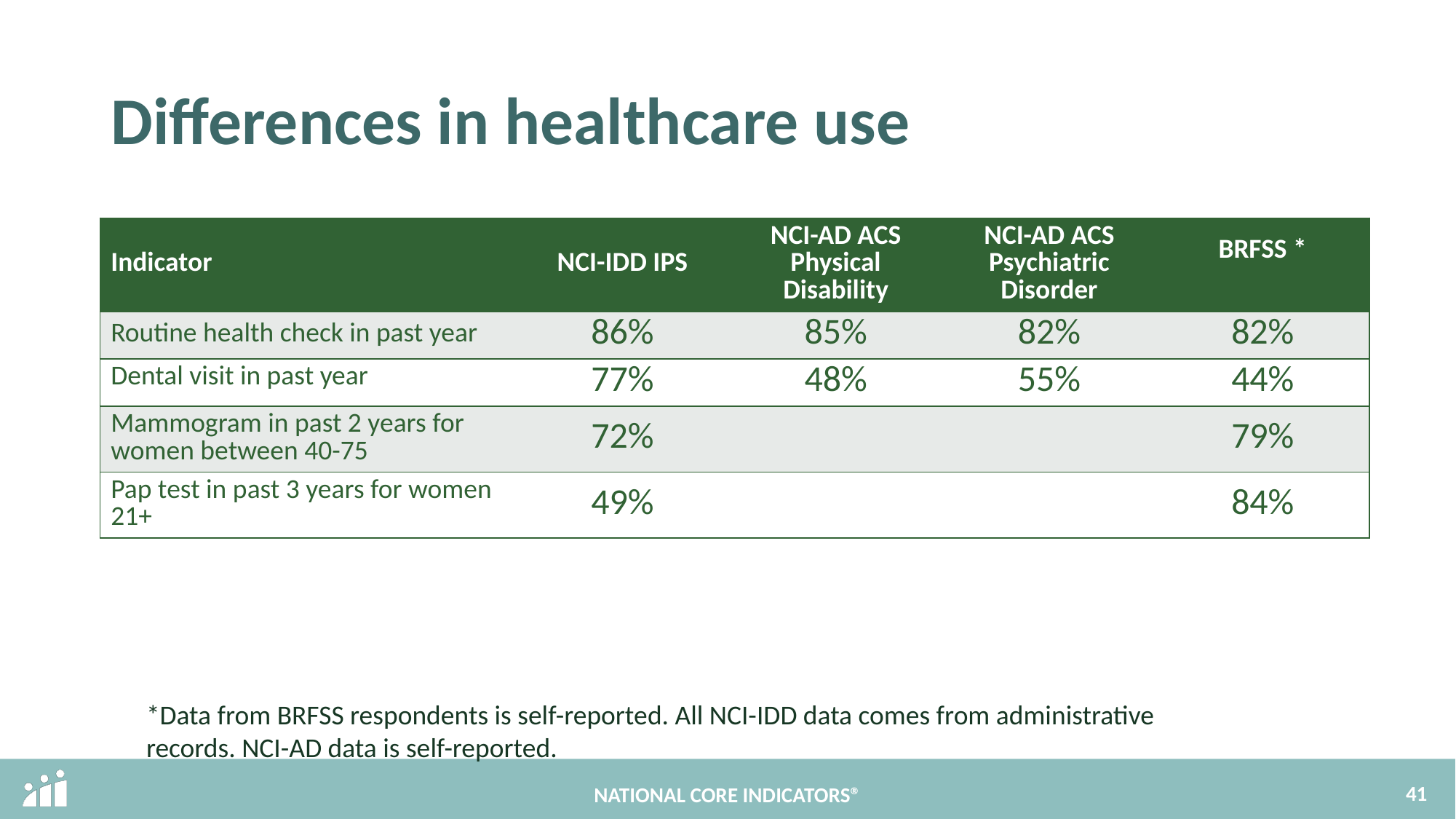

# Differences in healthcare use
| Indicator | NCI-IDD IPS | NCI-AD ACS Physical Disability | NCI-AD ACS Psychiatric Disorder | BRFSS \* |
| --- | --- | --- | --- | --- |
| Routine health check in past year | 86% | 85% | 82% | 82% |
| Dental visit in past year | 77% | 48% | 55% | 44% |
| Mammogram in past 2 years for women between 40-75 | 72% |  |  | 79% |
| Pap test in past 3 years for women 21+ | 49% |  |  | 84% |
*Data from BRFSS respondents is self-reported. All NCI-IDD data comes from administrative records. NCI-AD data is self-reported.
41
NATIONAL CORE INDICATORS®